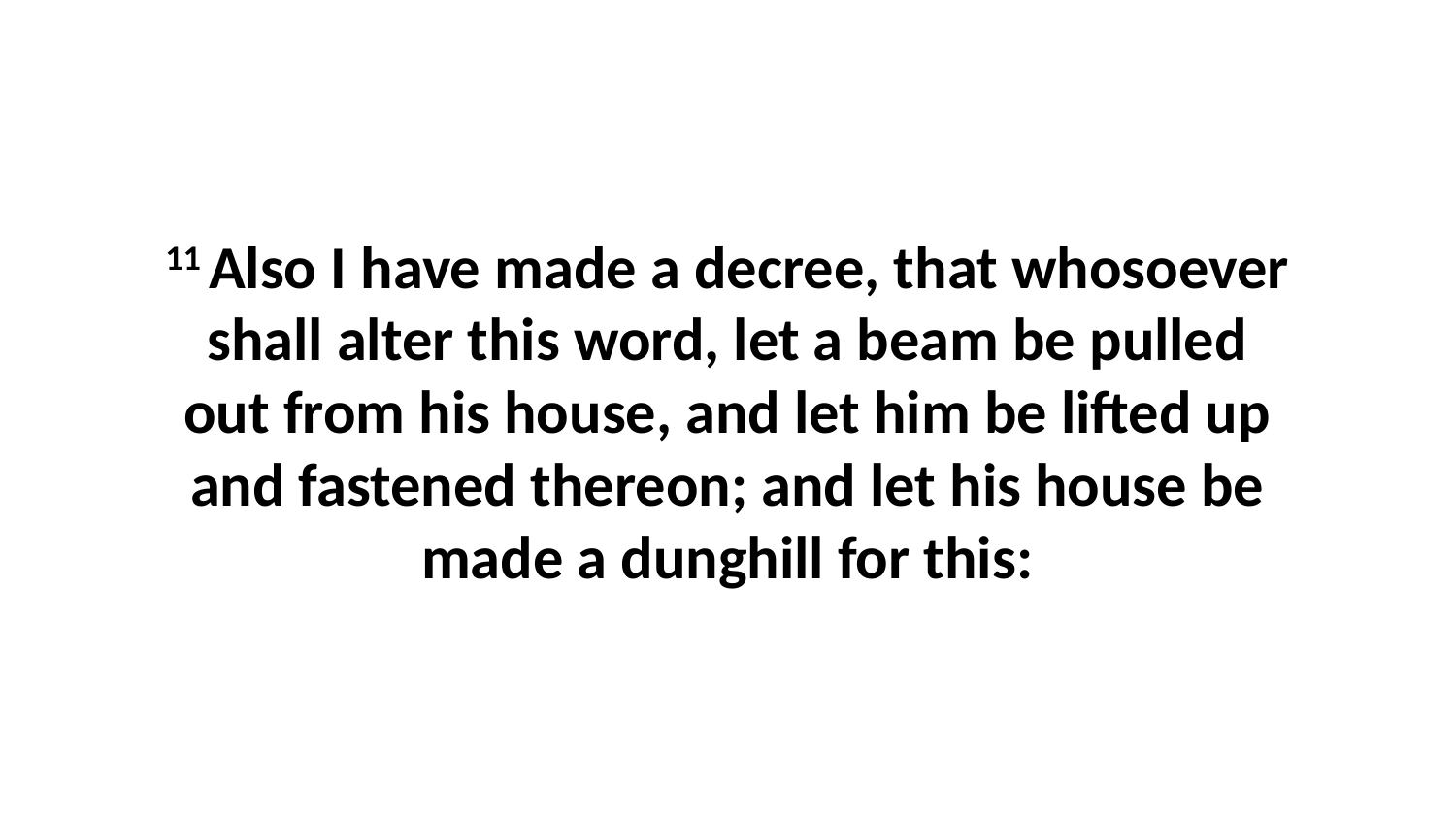

11 Also I have made a decree, that whosoever shall alter this word, let a beam be pulled out from his house, and let him be lifted up and fastened thereon; and let his house be made a dunghill for this: